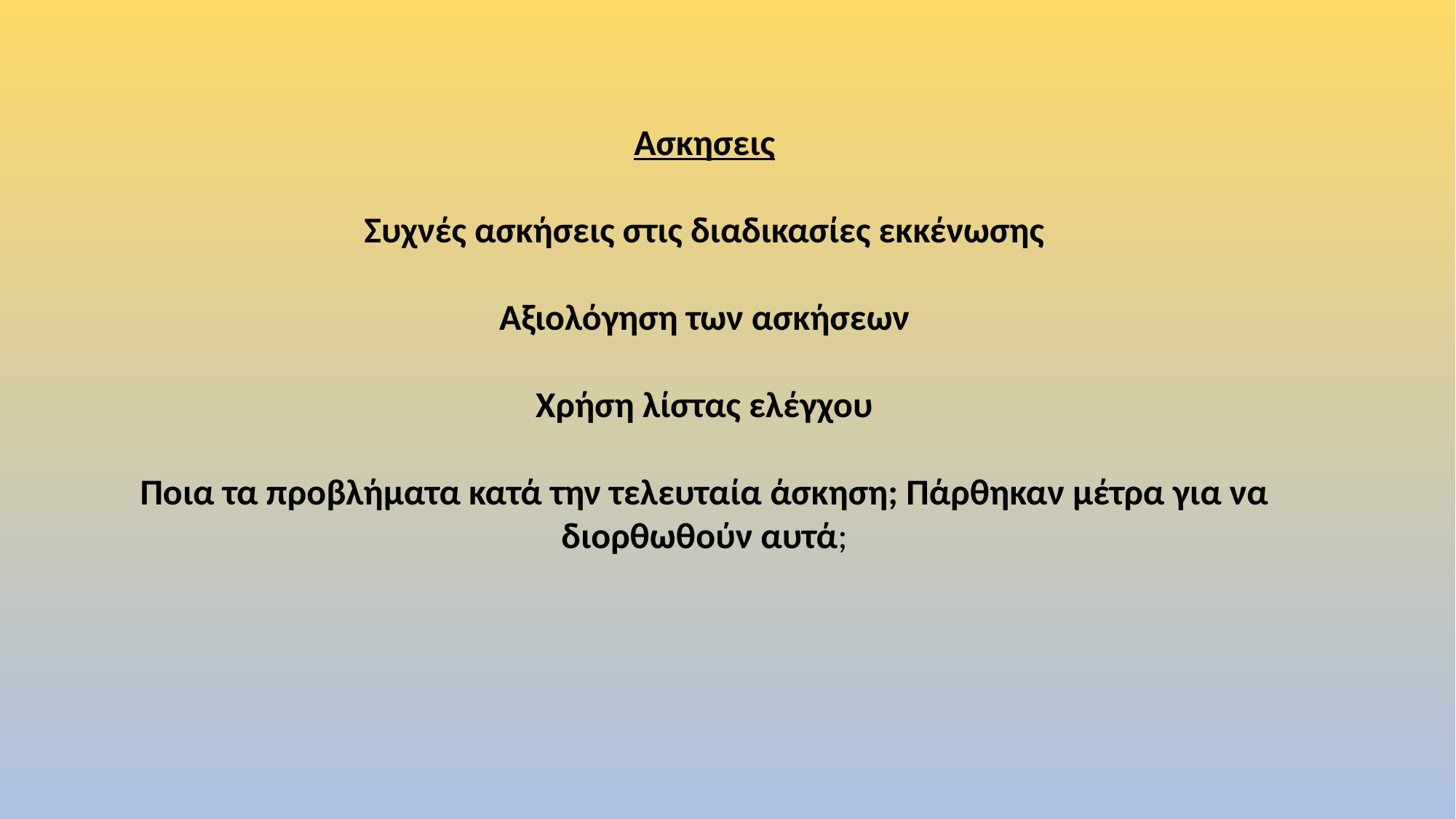

Ασκησεις

Συχνές ασκήσεις στις διαδικασίες εκκένωσης

Αξιολόγηση των ασκήσεων

Χρήση λίστας ελέγχου

Ποια τα προβλήματα κατά την τελευταία άσκηση; Πάρθηκαν μέτρα για να διορθωθούν αυτά;